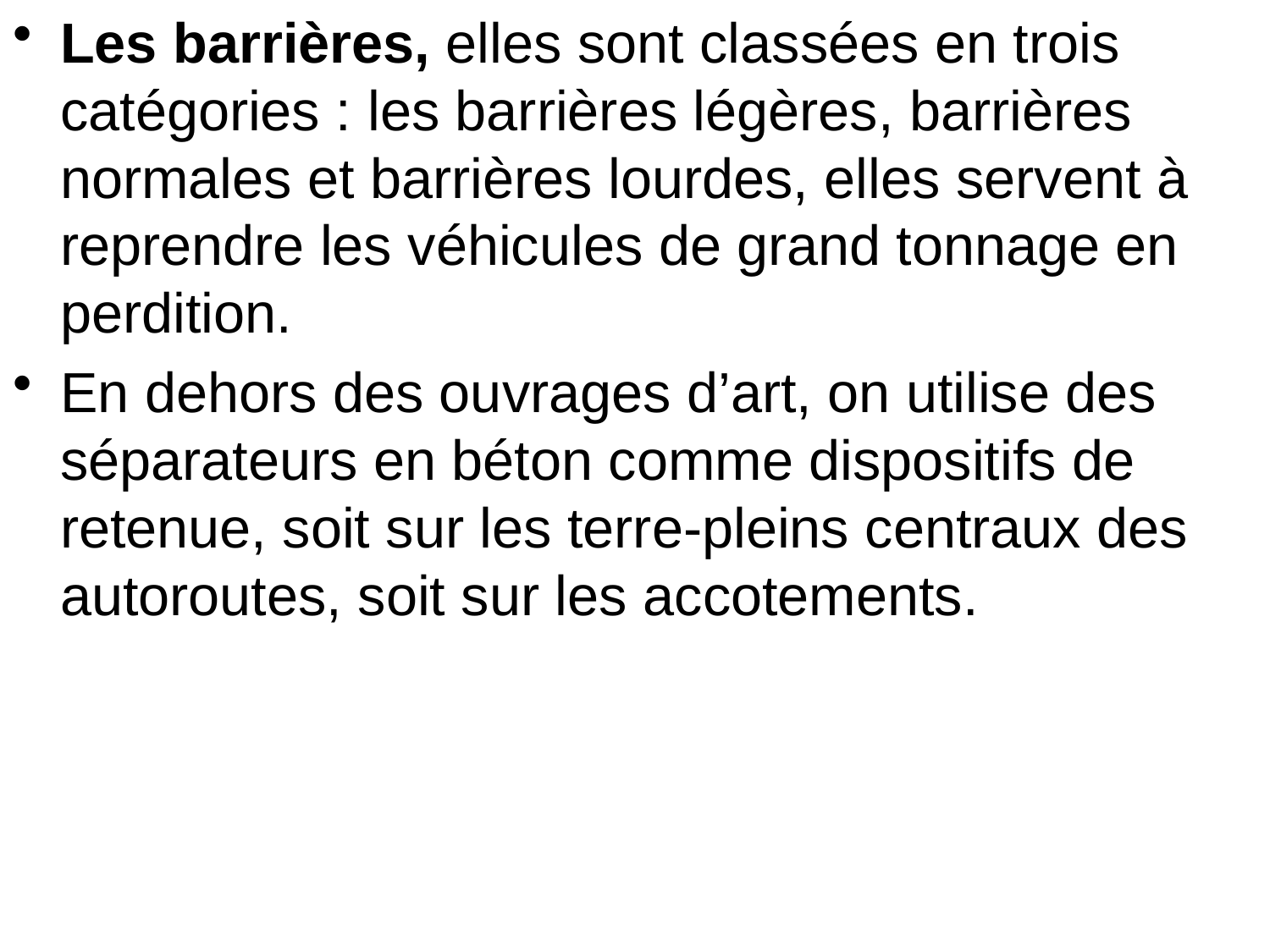

Les barrières, elles sont classées en trois catégories : les barrières légères, barrières normales et barrières lourdes, elles servent à reprendre les véhicules de grand tonnage en perdition.
En dehors des ouvrages d’art, on utilise des séparateurs en béton comme dispositifs de retenue, soit sur les terre-pleins centraux des autoroutes, soit sur les accotements.